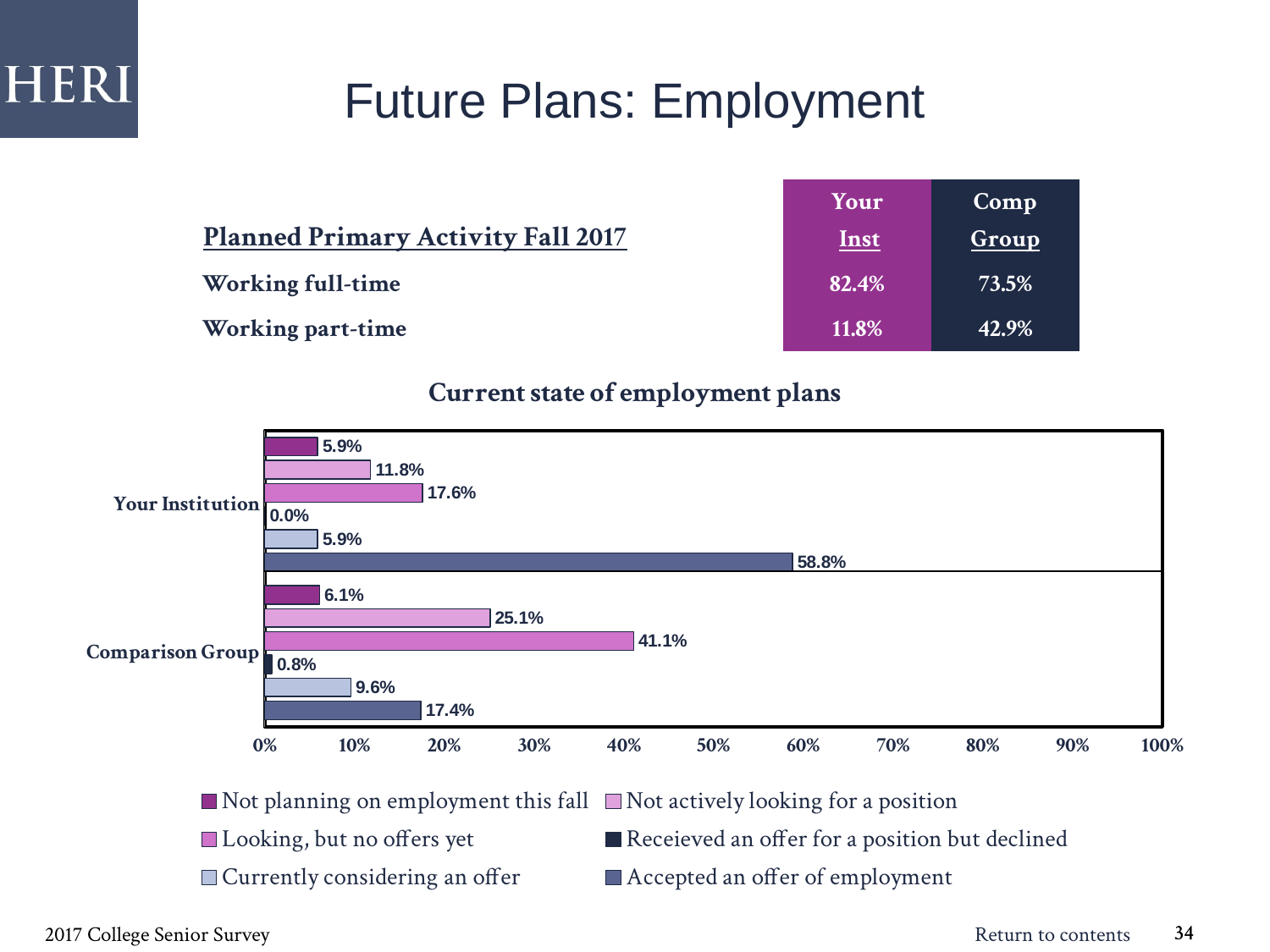

Future Plans: Employment
| Planned Primary Activity Fall 2017 | Your Inst | Comp Group |
| --- | --- | --- |
| Working full-time | 82.4% | 73.5% |
| Working part-time | 11.8% | 42.9% |

### Chart: Current state of employment plans

| Category | Accepted an offer of employment | Currently considering an offer | Receieved an offer for a position but declined | Looking, but no offers yet | Not actively looking for a position | Not planning on employment this fall |
|---|---|---|---|---|---|---|
| Comparison Group | 0.174 | 0.096 | 0.008 | 0.411 | 0.251 | 0.061 |
| Your Institution | 0.588 | 0.059 | 0.0 | 0.176 | 0.118 | 0.059 |
2017 College Senior Survey
34
34